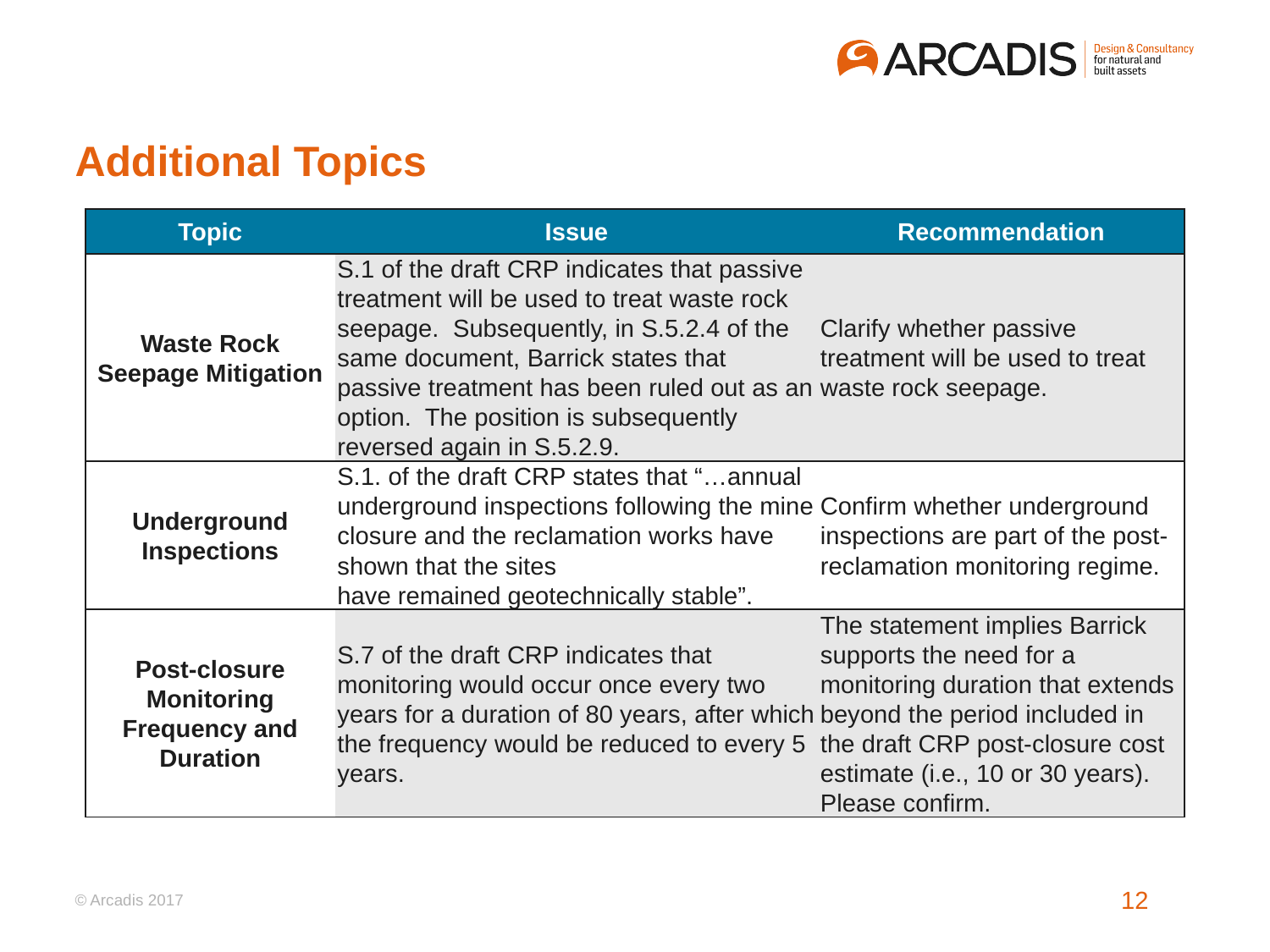

# Additional Topics
| Topic | Issue | Recommendation |
| --- | --- | --- |
| Waste Rock Seepage Mitigation | S.1 of the draft CRP indicates that passive treatment will be used to treat waste rock seepage. Subsequently, in S.5.2.4 of the same document, Barrick states that passive treatment has been ruled out as an option. The position is subsequently reversed again in S.5.2.9. | Clarify whether passive treatment will be used to treat waste rock seepage. |
| Underground Inspections | S.1. of the draft CRP states that “…annual underground inspections following the mine closure and the reclamation works have shown that the sites have remained geotechnically stable”. | Confirm whether underground inspections are part of the post-reclamation monitoring regime. |
| Post-closure Monitoring Frequency and Duration | S.7 of the draft CRP indicates that monitoring would occur once every two years for a duration of 80 years, after which the frequency would be reduced to every 5 years. | The statement implies Barrick supports the need for a monitoring duration that extends beyond the period included in the draft CRP post-closure cost estimate (i.e., 10 or 30 years). Please confirm. |